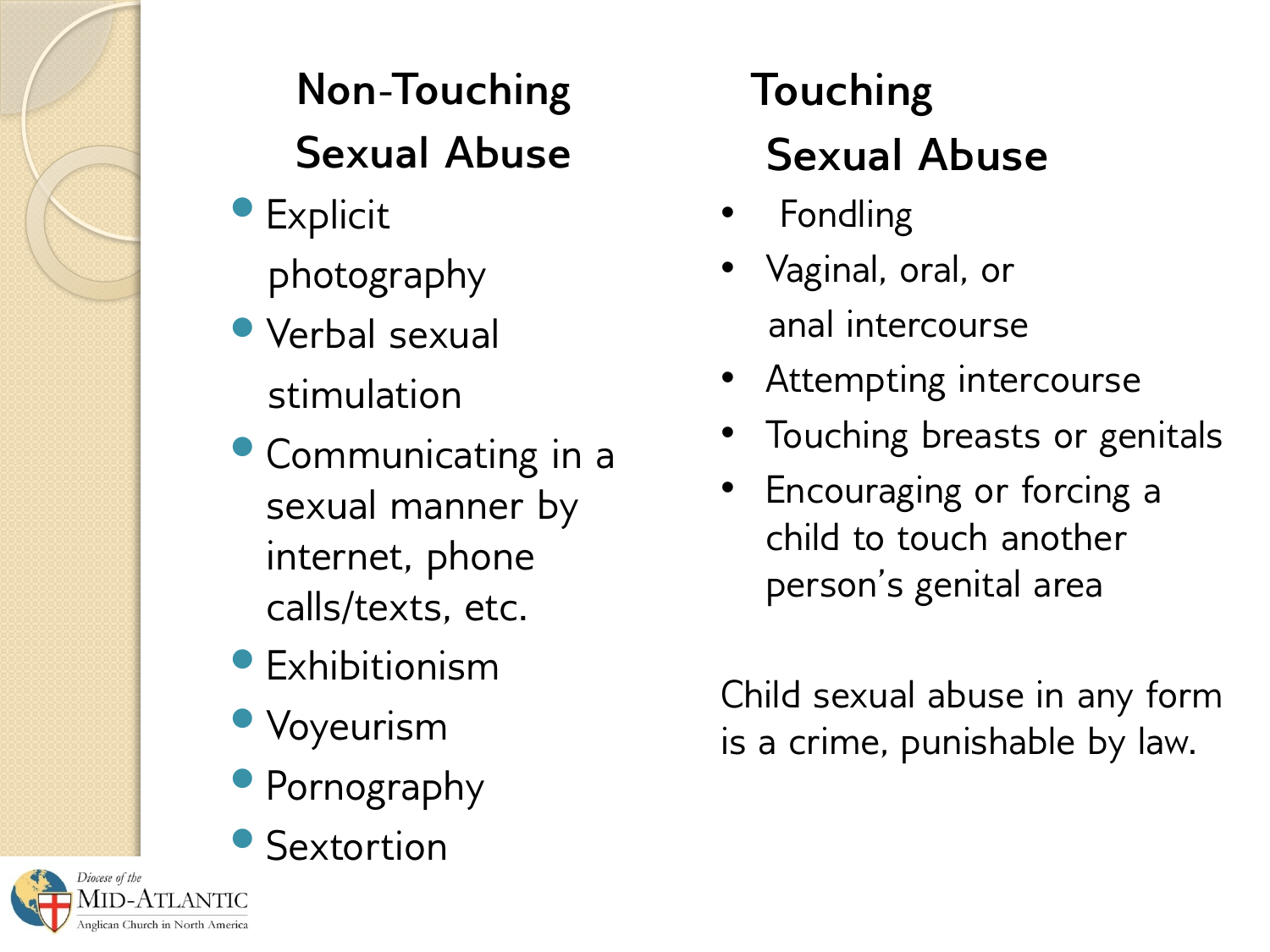

Non-Touching
Sexual Abuse
Explicit
   photography
Verbal sexual
   stimulation
Communicating in a sexual manner by internet, phone calls/texts, etc.
Exhibitionism
Voyeurism
Pornography
Sextortion

  Touching
   Sexual Abuse
Fondling
Vaginal, oral, or
    anal intercourse
Attempting intercourse
Touching breasts or genitals
Encouraging or forcing a child to touch another person’s genital area

Child sexual abuse in any form is a crime, punishable by law.